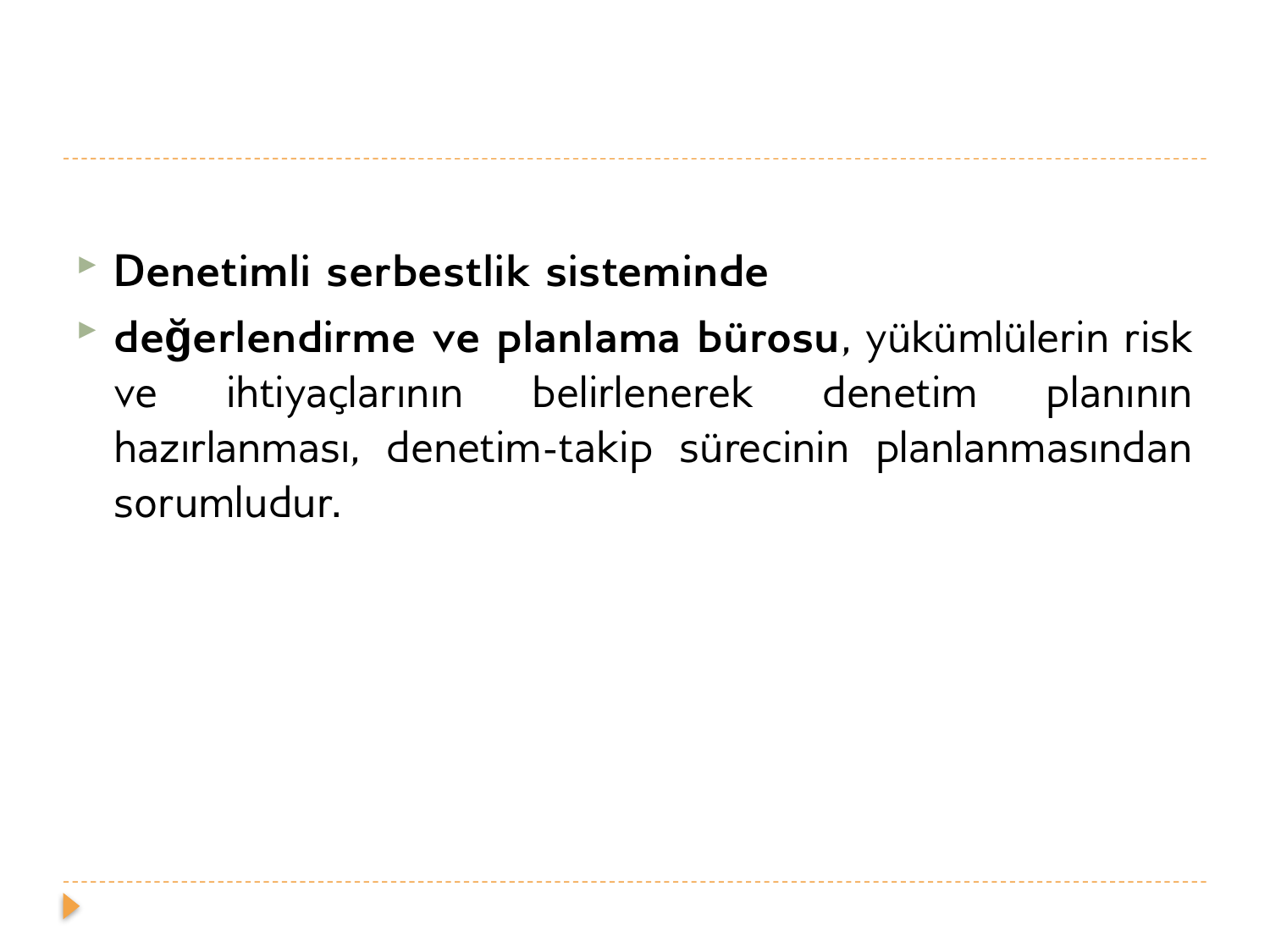

#

Denetimli serbestlik sisteminde
değerlendirme ve planlama bürosu, yükümlülerin risk ve ihtiyaçlarının belirlenerek denetim planının hazırlanması, denetim-takip sürecinin planlanmasından sorumludur.